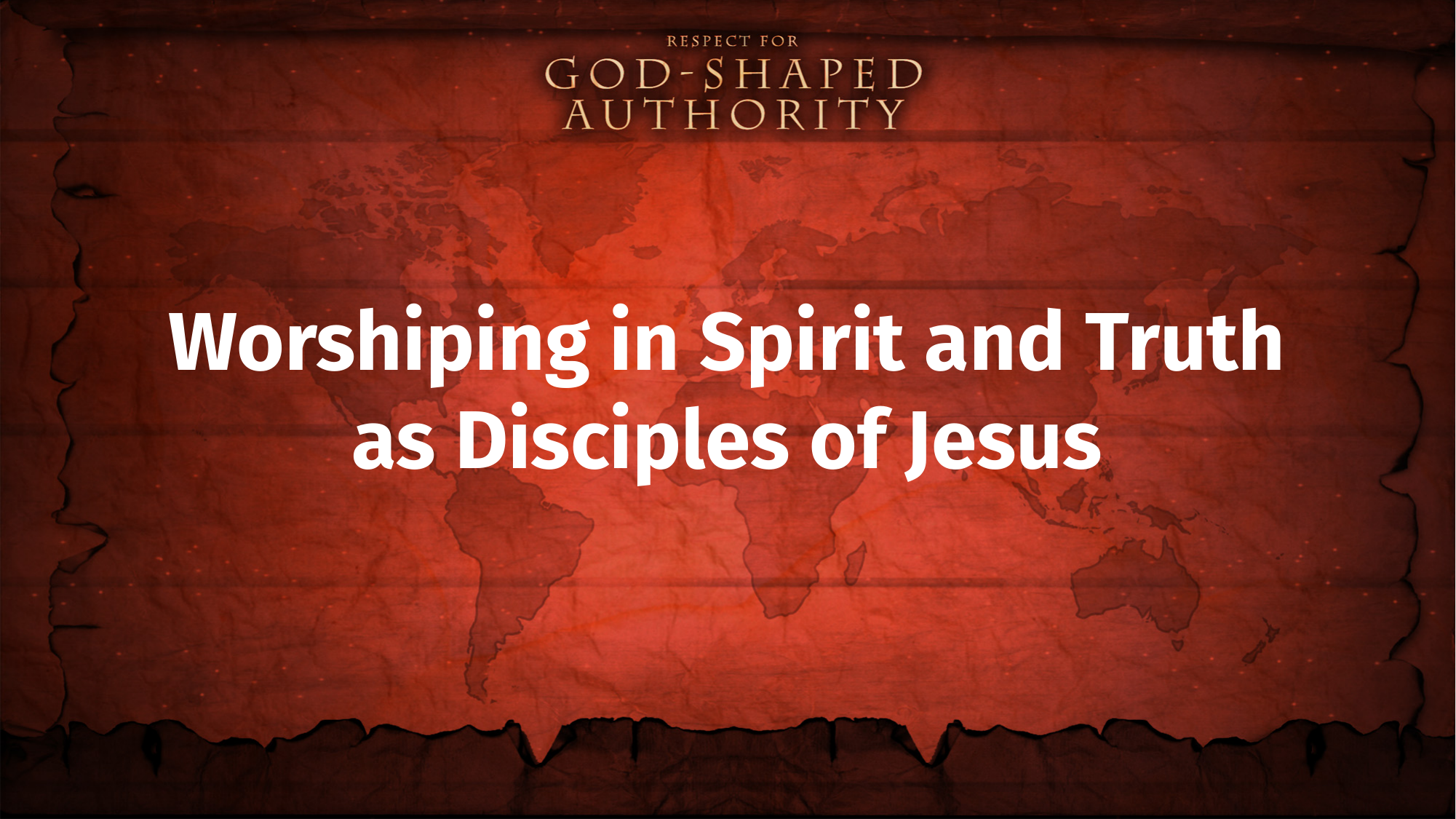

Worshiping in Spirit and Truth as Disciples of Jesus